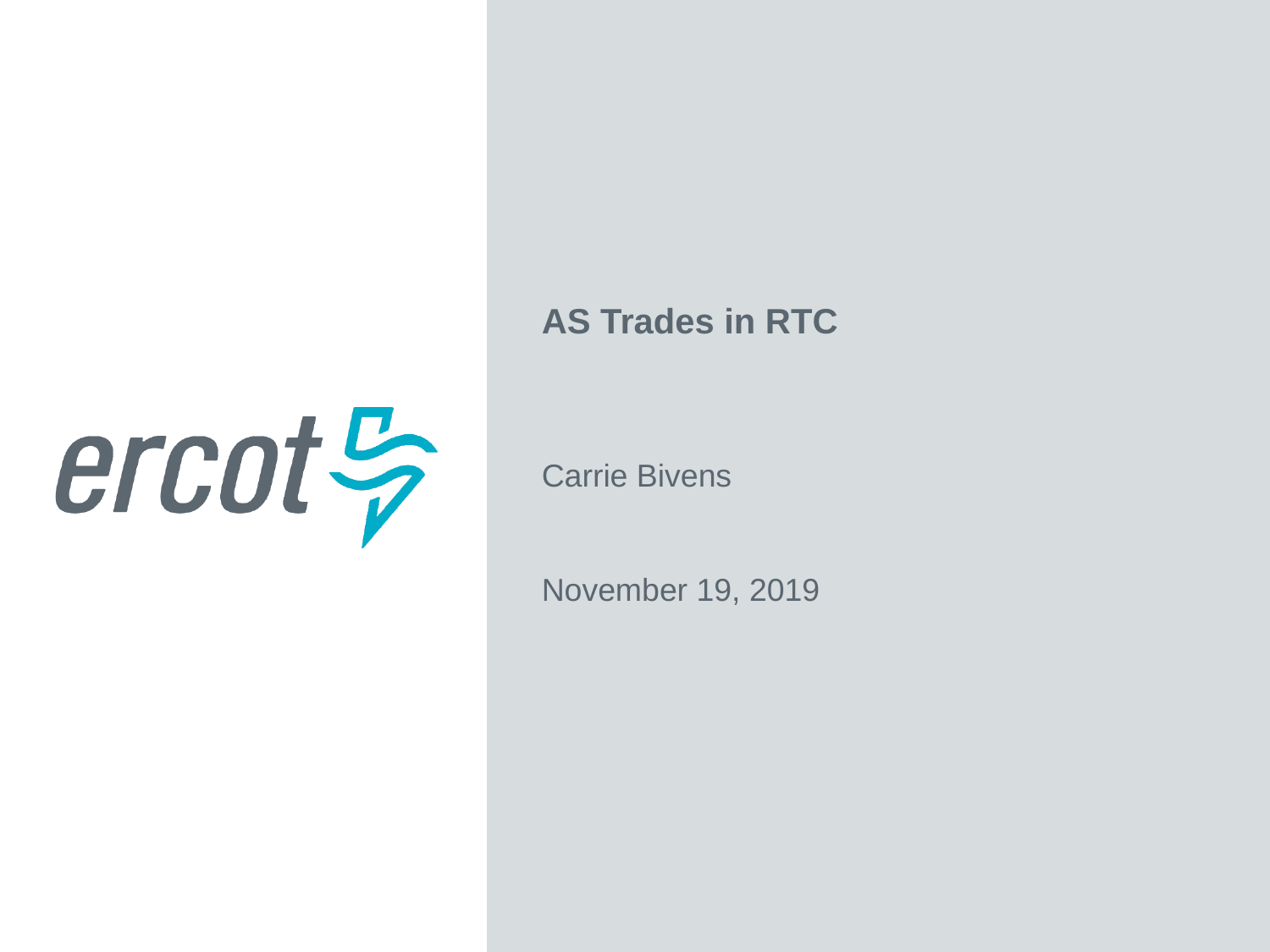

AS Trades in RTC

Carrie Bivens

November 19, 2019